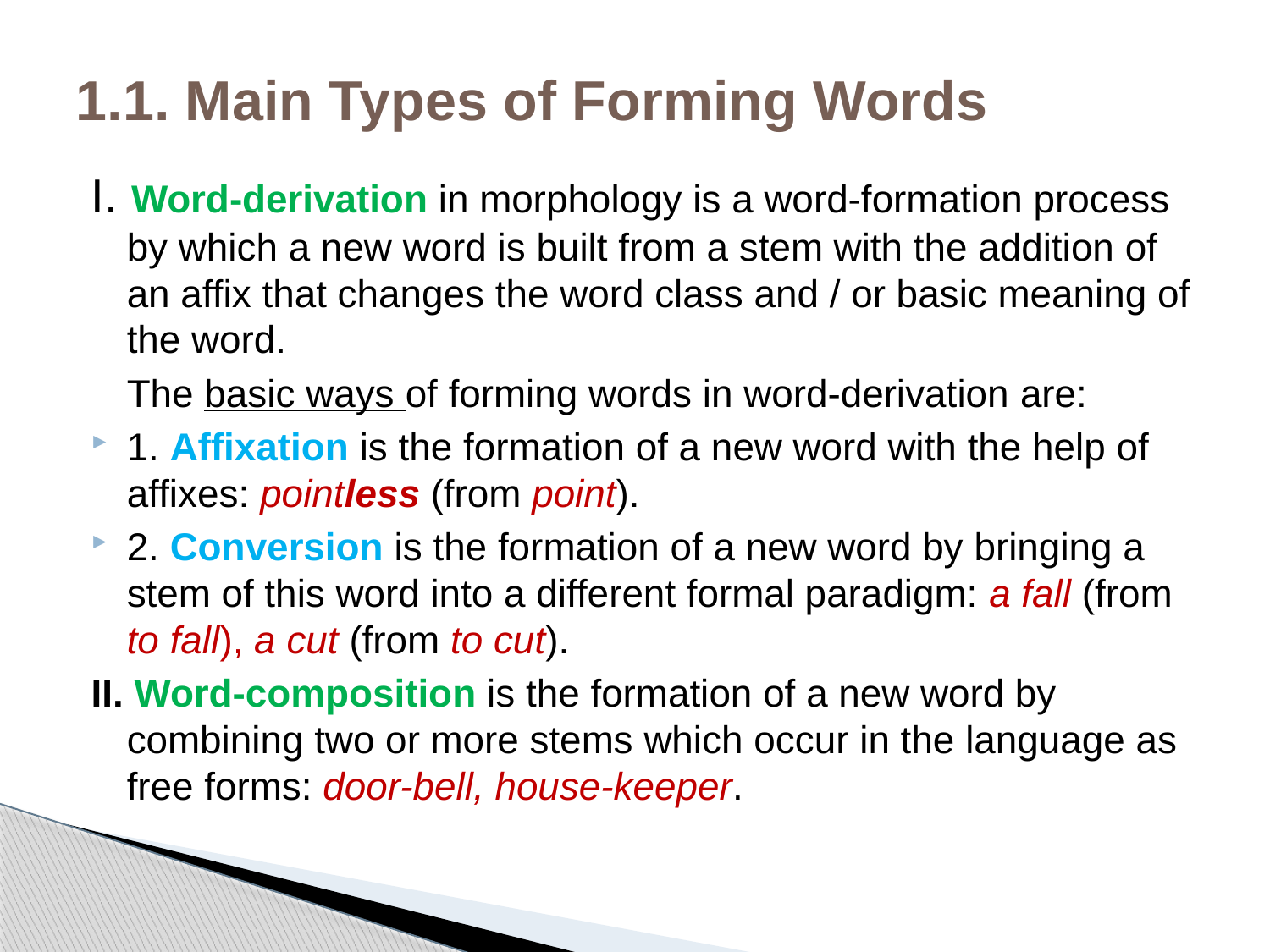

# 1.1. Main Types of Forming Words
I. Word-derivation in morphology is a word-formation process by which a new word is built from a stem with the addition of an affix that changes the word class and / or basic meaning of the word.
	The basic ways of forming words in word-derivation are:
1. Affixation is the formation of a new word with the help of affixes: pointless (from point).
2. Conversion is the formation of a new word by bringing a stem of this word into a different formal paradigm: a fall (from to fall), a cut (from to cut).
II. Word-composition is the formation of a new word by combining two or more stems which occur in the language as free forms: door-bell, house-keeper.